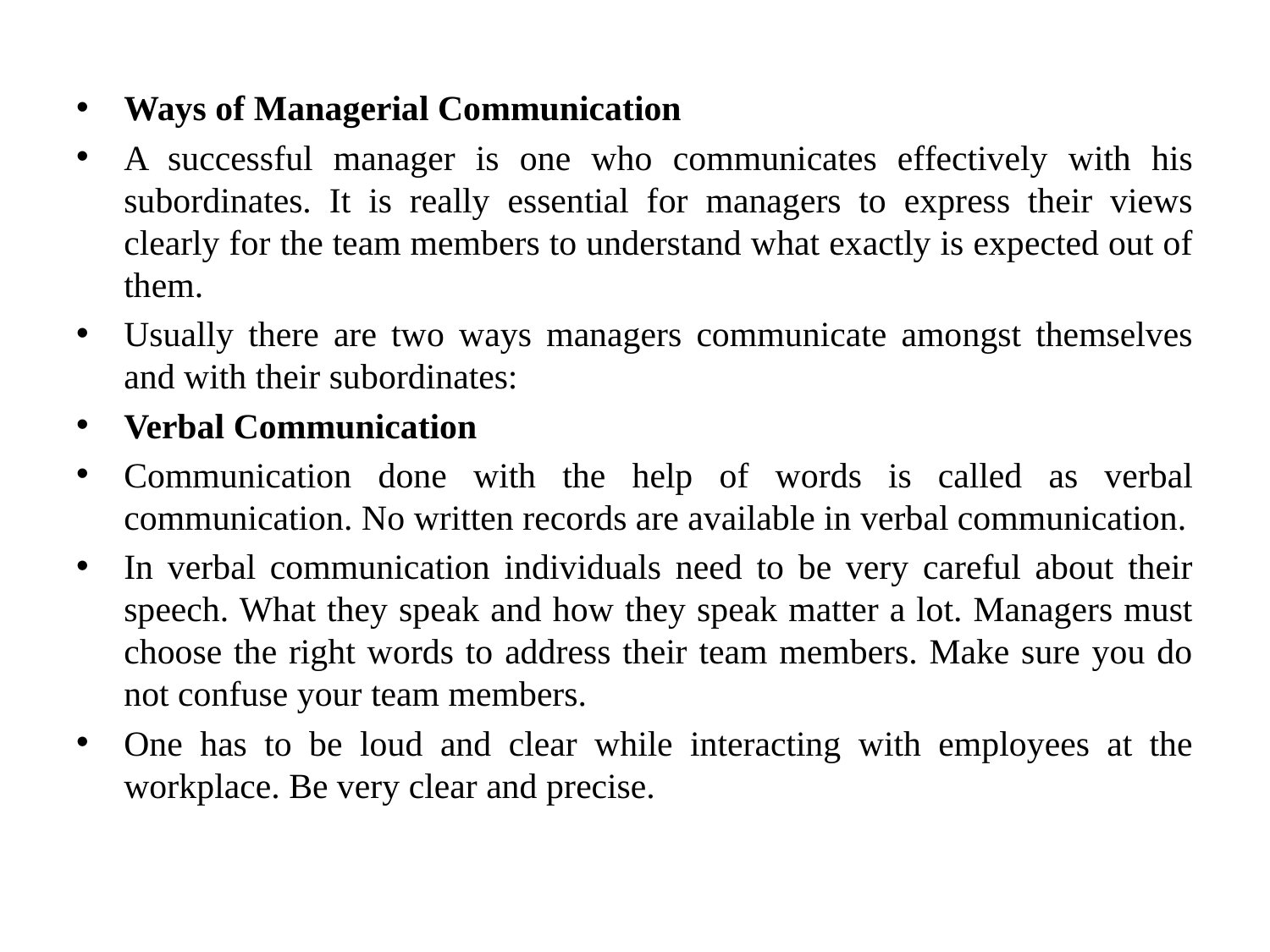

Ways of Managerial Communication
A successful manager is one who communicates effectively with his subordinates. It is really essential for managers to express their views clearly for the team members to understand what exactly is expected out of them.
Usually there are two ways managers communicate amongst themselves and with their subordinates:
Verbal Communication
Communication done with the help of words is called as verbal communication. No written records are available in verbal communication.
In verbal communication individuals need to be very careful about their speech. What they speak and how they speak matter a lot. Managers must choose the right words to address their team members. Make sure you do not confuse your team members.
One has to be loud and clear while interacting with employees at the workplace. Be very clear and precise.